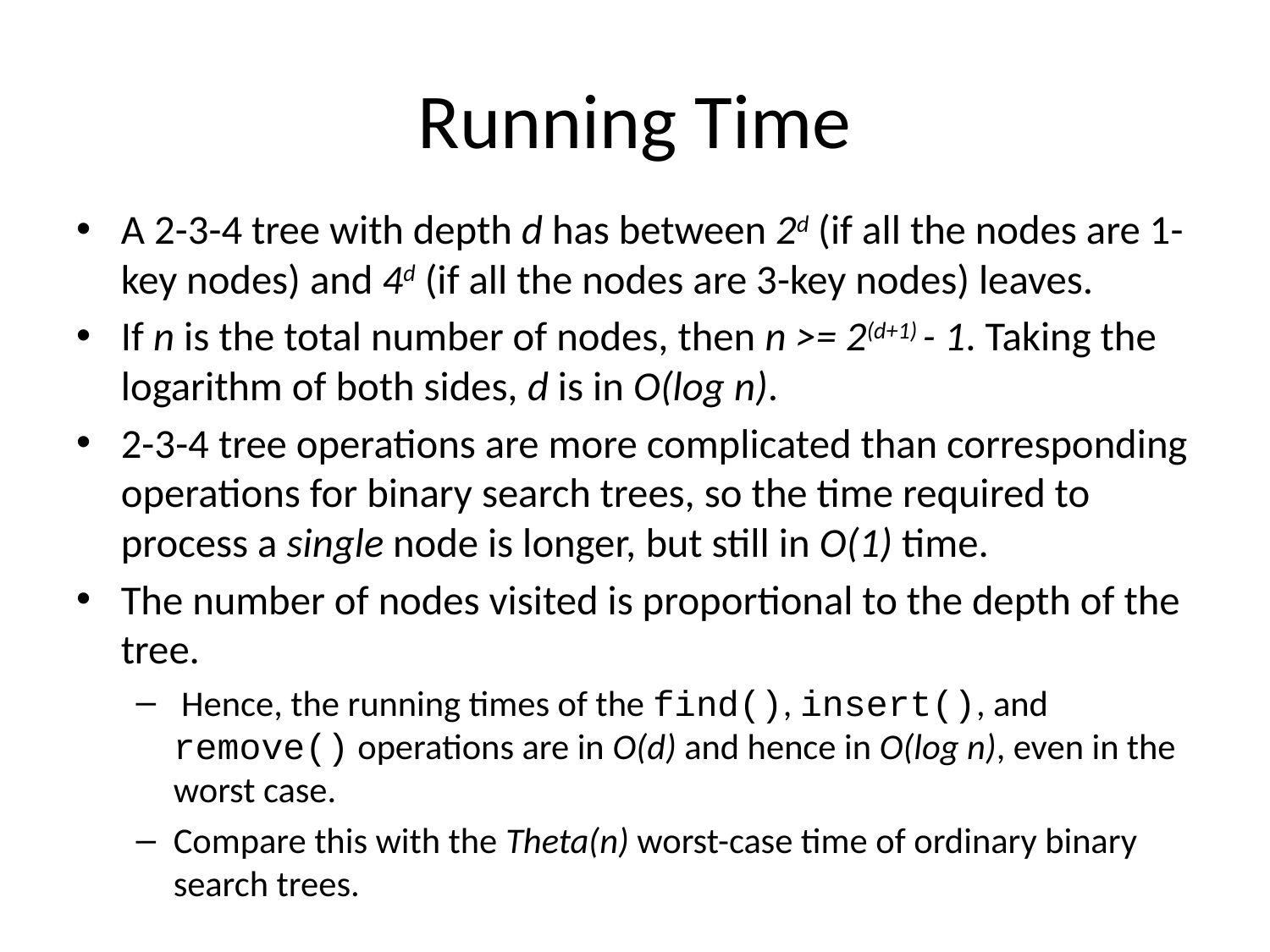

# Running Time
A 2-3-4 tree with depth d has between 2d (if all the nodes are 1-key nodes) and 4d (if all the nodes are 3-key nodes) leaves.
If n is the total number of nodes, then n >= 2(d+1) - 1. Taking the logarithm of both sides, d is in O(log n).
2-3-4 tree operations are more complicated than corresponding operations for binary search trees, so the time required to process a single node is longer, but still in O(1) time.
The number of nodes visited is proportional to the depth of the tree.
 Hence, the running times of the find(), insert(), and remove() operations are in O(d) and hence in O(log n), even in the worst case.
Compare this with the Theta(n) worst-case time of ordinary binary search trees.